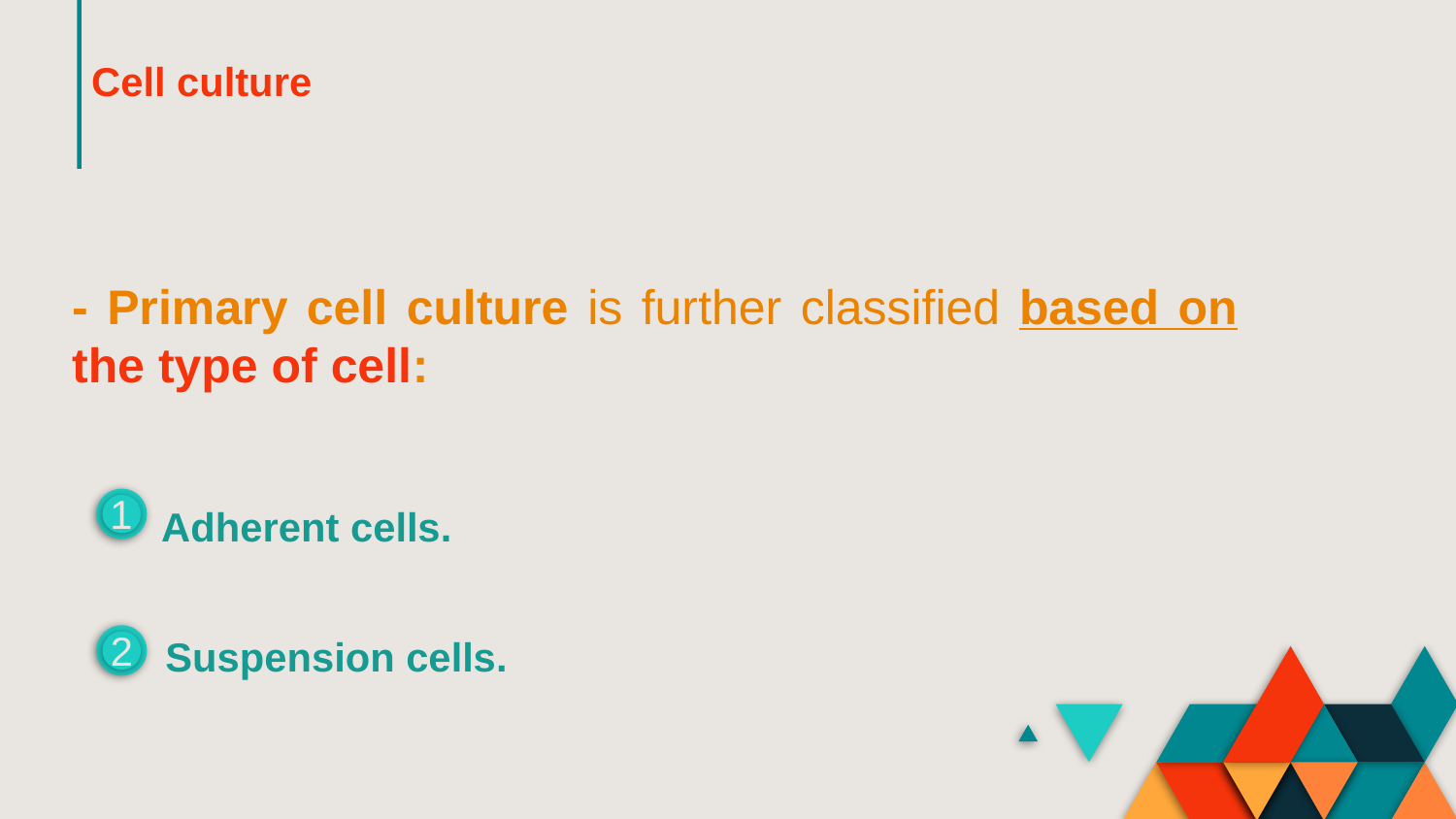

Cell culture
# - Primary cell culture is further classified based on the type of cell:
1

Adherent cells.
2

 Suspension cells.